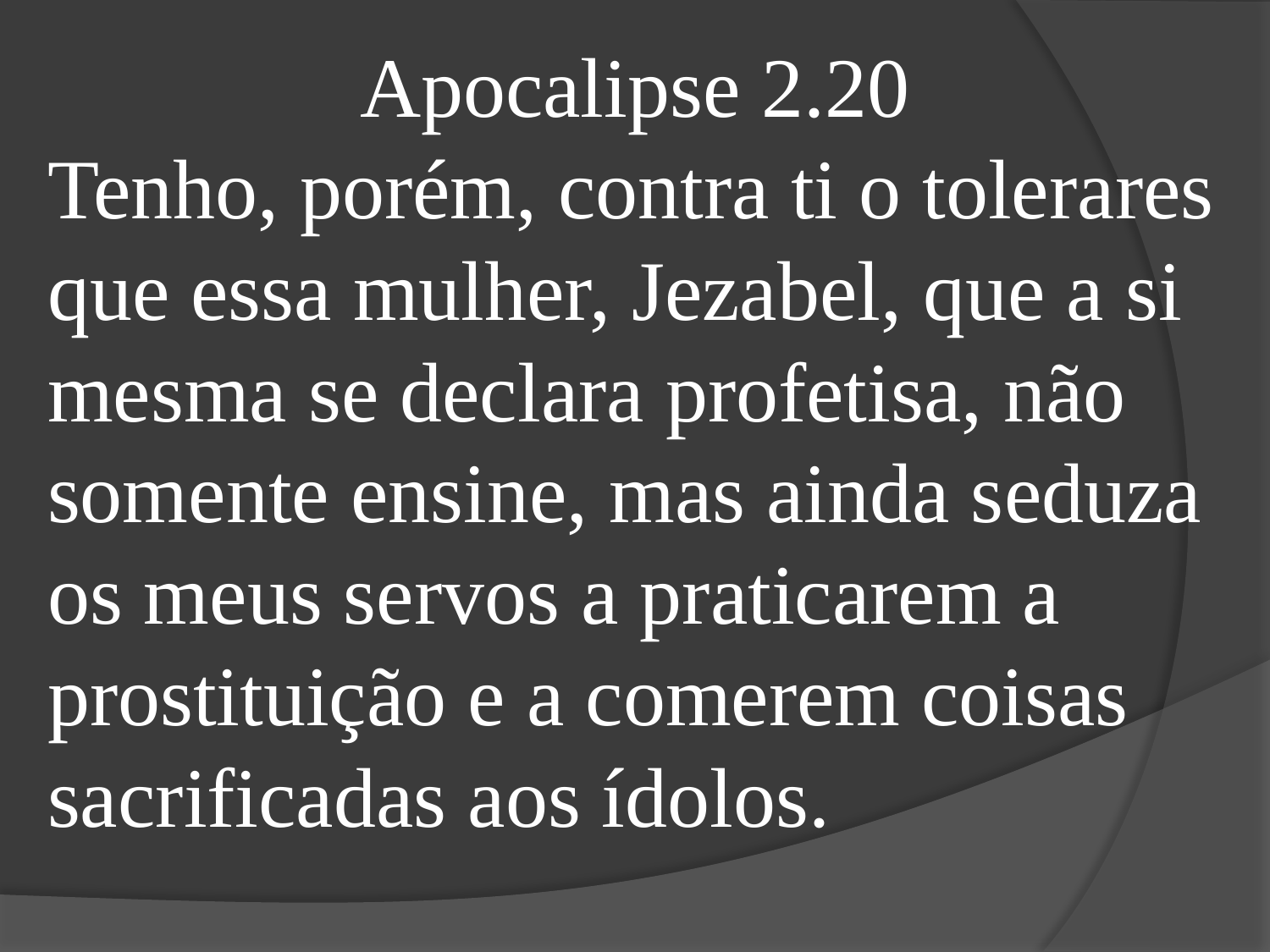

Apocalipse 2.20
Tenho, porém, contra ti o tolerares que essa mulher, Jezabel, que a si mesma se declara profetisa, não somente ensine, mas ainda seduza os meus servos a praticarem a prostituição e a comerem coisas sacrificadas aos ídolos.